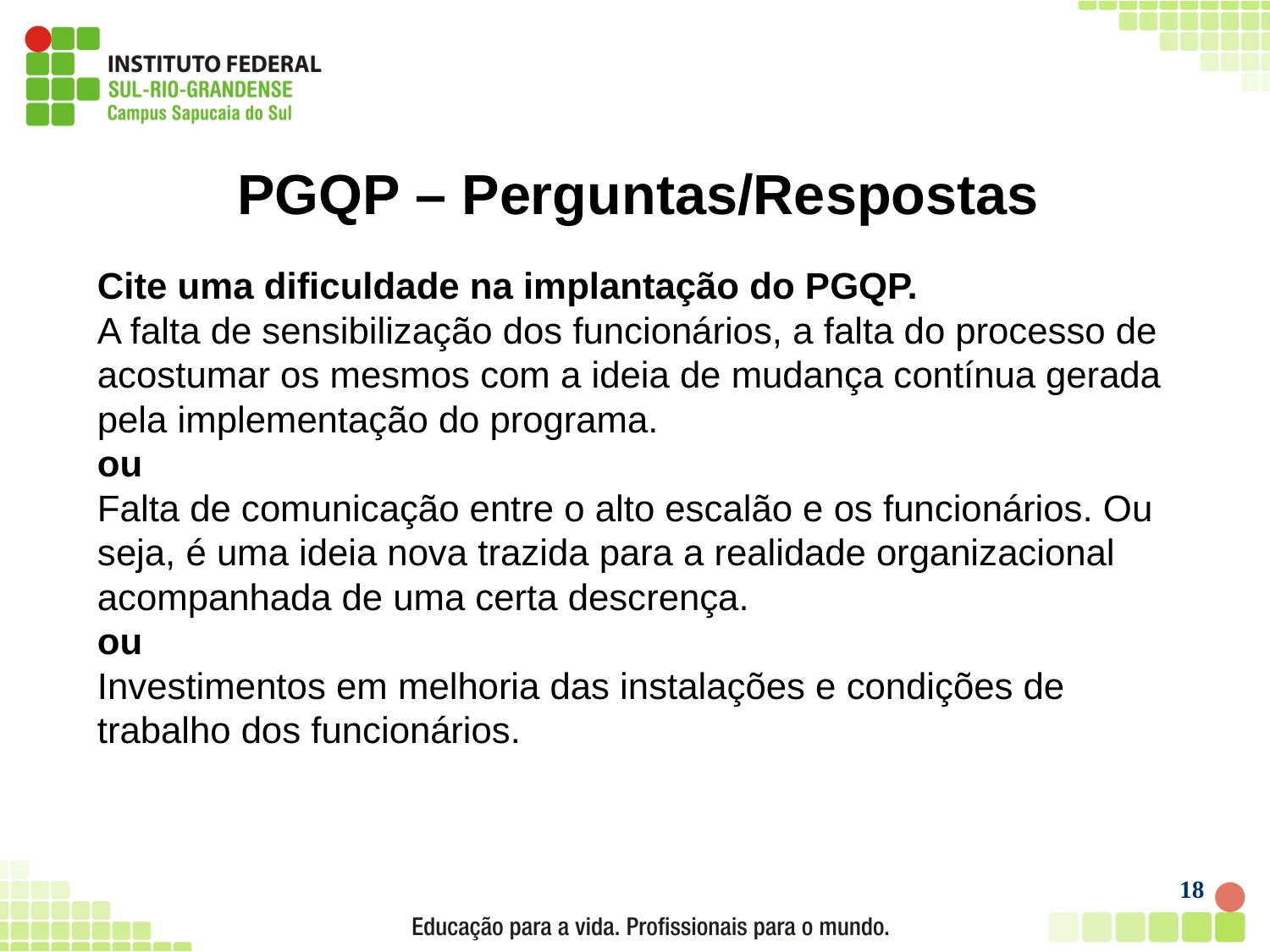

# PGQP – Perguntas/Respostas
Cite uma dificuldade na implantação do PGQP.
A falta de sensibilização dos funcionários, a falta do processo de acostumar os mesmos com a ideia de mudança contínua gerada pela implementação do programa.
ou
Falta de comunicação entre o alto escalão e os funcionários. Ou seja, é uma ideia nova trazida para a realidade organizacional acompanhada de uma certa descrença.
ou
Investimentos em melhoria das instalações e condições de trabalho dos funcionários.